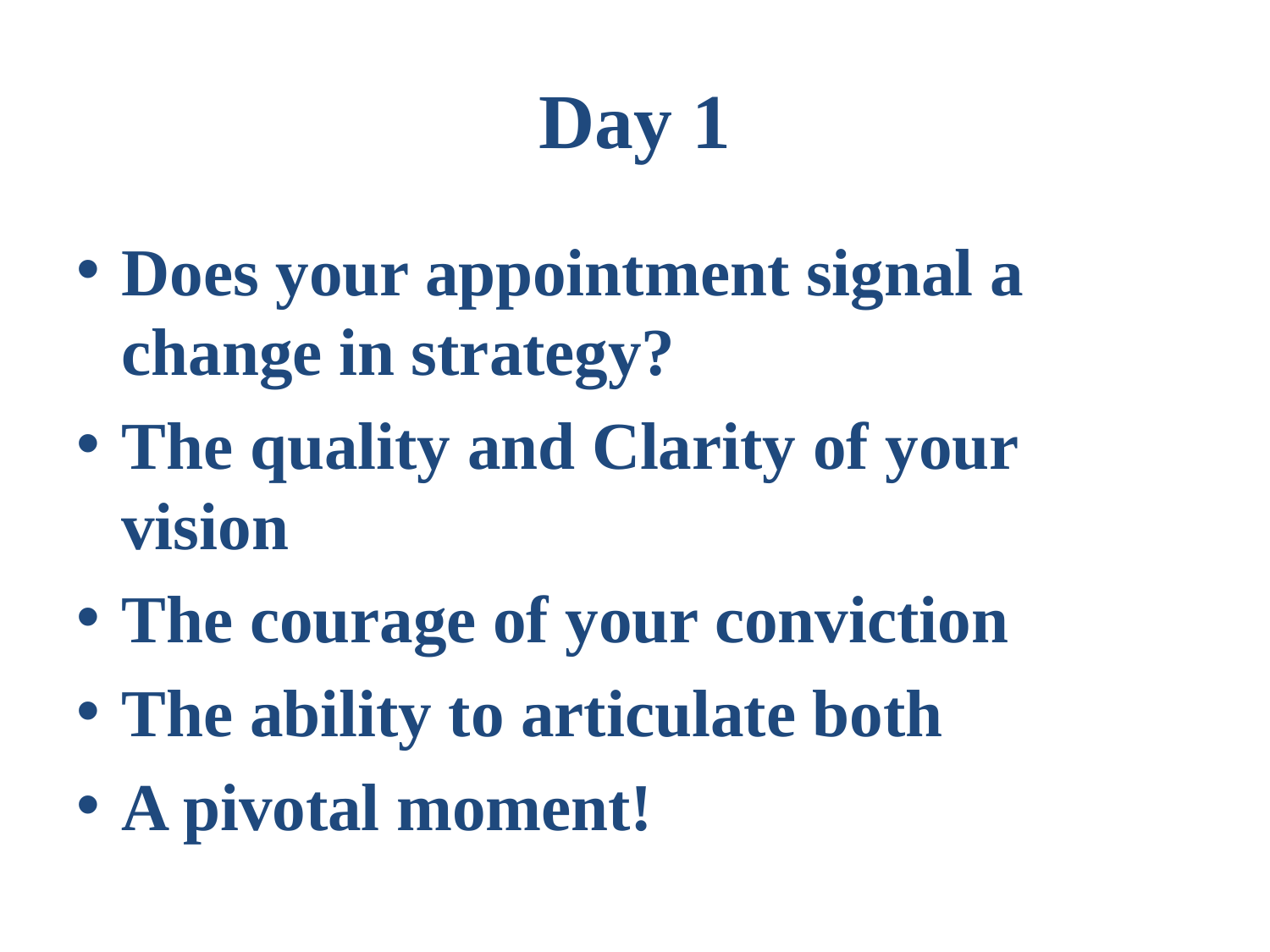

# Day 1
Does your appointment signal a change in strategy?
The quality and Clarity of your vision
The courage of your conviction
The ability to articulate both
A pivotal moment!